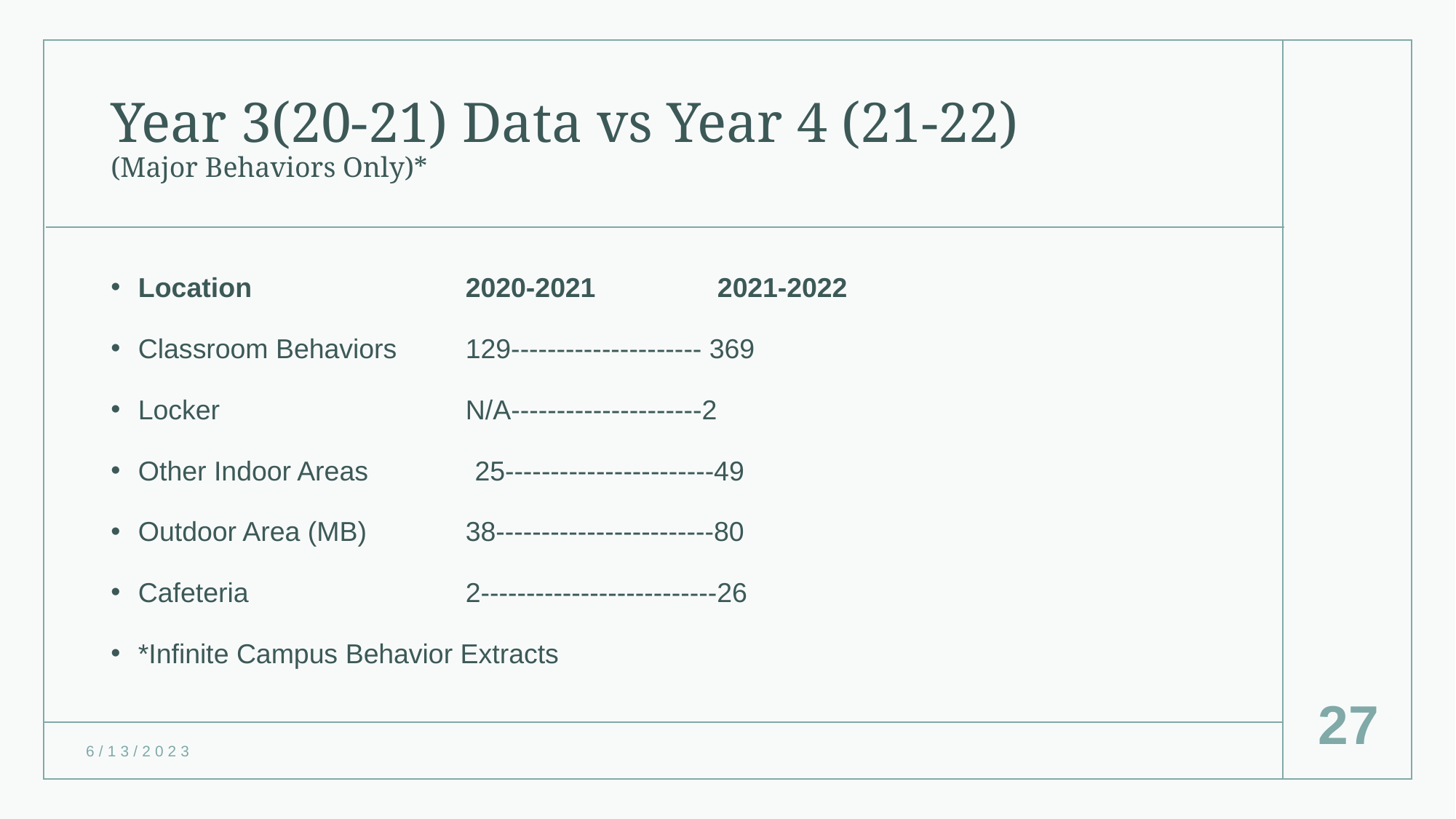

# Year 3(20-21) Data vs Year 4 (21-22) (Major Behaviors Only)*
Location		2020-2021                2021-2022
Classroom Behaviors	129--------------------- 369
Locker			N/A---------------------2
Other Indoor Areas              25-----------------------49
Outdoor Area (MB)	38------------------------80
Cafeteria		2--------------------------26
*Infinite Campus Behavior Extracts

27
6/13/2023